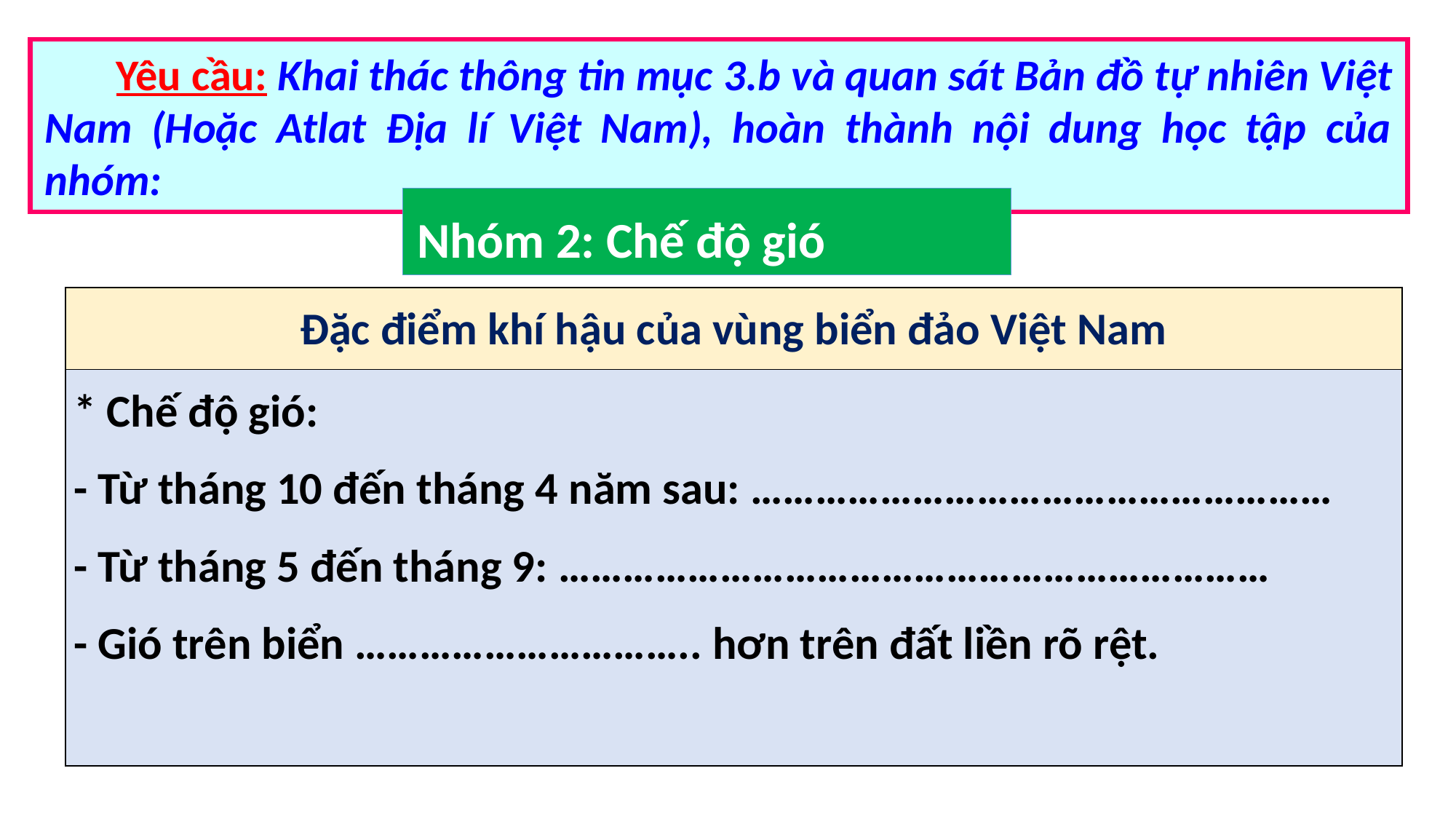

Yêu cầu: Khai thác thông tin mục 3.b và quan sát Bản đồ tự nhiên Việt Nam (Hoặc Atlat Địa lí Việt Nam), hoàn thành nội dung học tập của nhóm:
Nhóm 2: Chế độ gió
| Đặc điểm khí hậu của vùng biển đảo Việt Nam |
| --- |
| \* Chế độ gió: - Từ tháng 10 đến tháng 4 năm sau: ……………………………………………… - Từ tháng 5 đến tháng 9: ………………………………………………………… - Gió trên biển ………………………….. hơn trên đất liền rõ rệt. |